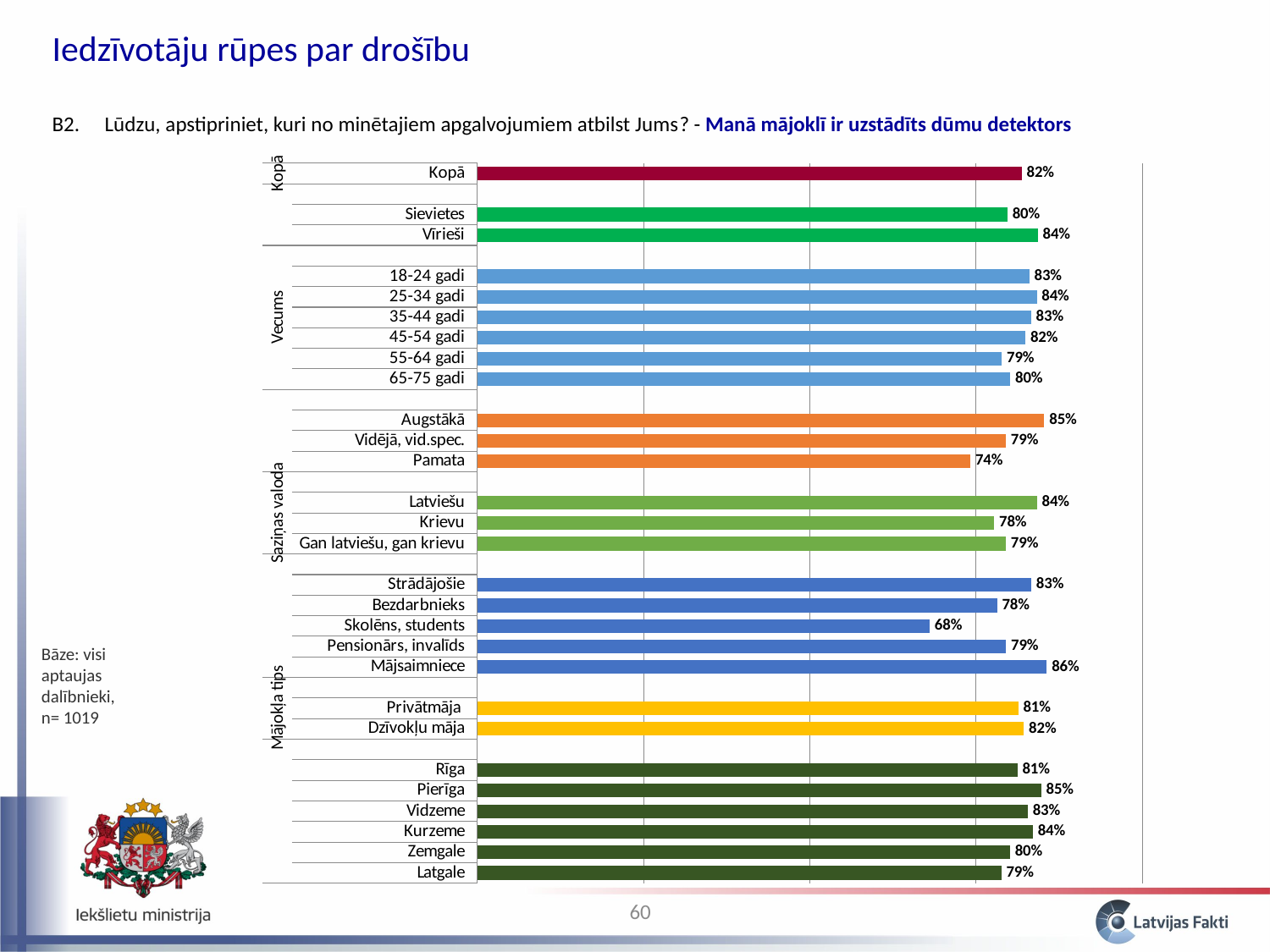

Iedzīvotāju rūpes par drošību
B2. 	 Lūdzu, apstipriniet, kuri no minētajiem apgalvojumiem atbilst Jums? - Manā mājoklī ir uzstādīts dūmu detektors

### Chart

| Category | Manā mājoklī ir uzstādīts dūmu detektors |
|---|---|
| Latgale | 0.7878560692636505 |
| Zemgale | 0.8008841460262849 |
| Kurzeme | 0.8352047303639057 |
| Vidzeme | 0.8275332000655149 |
| Pierīga | 0.8478297015541439 |
| Rīga | 0.8118466626076273 |
|  | None |
| Dzīvokļu māja | 0.8216268759271546 |
| Privātmāja  | 0.8132378155626031 |
|  | None |
| Mājsaimniece | 0.8561608384320216 |
| Pensionārs, invalīds | 0.7949785719090485 |
| Skolēns, students | 0.6803076439084709 |
| Bezdarbnieks | 0.7814989189414537 |
| Strādājošie | 0.8329263805785065 |
|  | None |
| Gan latviešu, gan krievu | 0.7947548793370014 |
| Krievu | 0.7773227848902189 |
| Latviešu | 0.8414357892686977 |
|  | None |
| Pamata | 0.7415049380207447 |
| Vidējā, vid.spec. | 0.7946967896256314 |
| Augstākā | 0.8524603142312983 |
|  | None |
| 65-75 gadi | 0.801390552515618 |
| 55-64 gadi | 0.7886923940577879 |
| 45-54 gadi | 0.8241009422861302 |
| 35-44 gadi | 0.8326304870450805 |
| 25-34 gadi | 0.8411249506145114 |
| 18-24 gadi | 0.8298906703126253 |
|  | None |
| Vīrieši | 0.8426546348768253 |
| Sievietes | 0.7972295676049143 |
|  | None |
| Kopā | 0.8186339040215579 |
Bāze: visi aptaujas dalībnieki, n= 1019
60